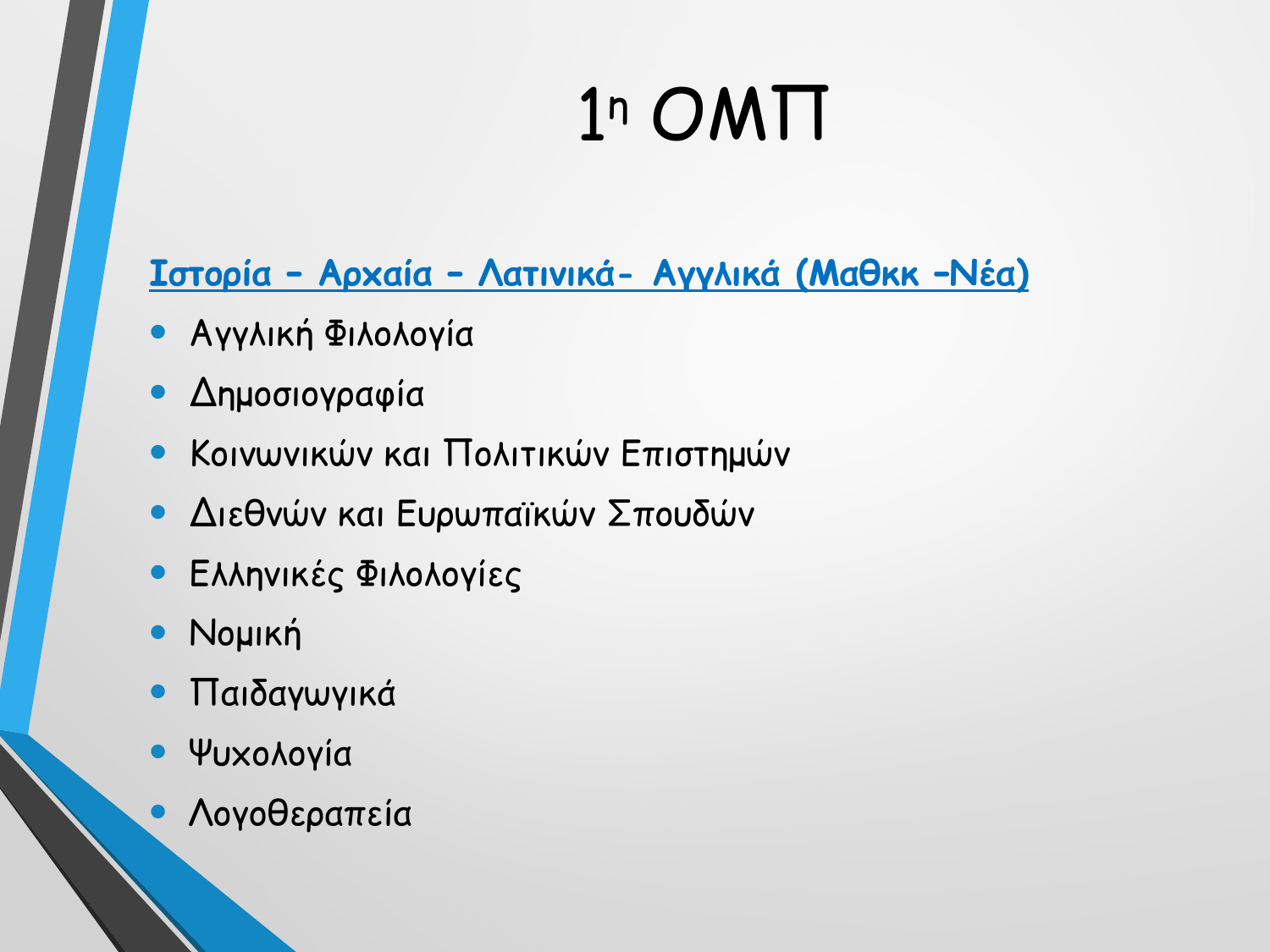

# 1η ΟΜΠ
Ιστορία – Αρχαία – Λατινικά- Αγγλικά (Μαθκκ –Νέα)
Αγγλική Φιλολογία
Δημοσιογραφία
Κοινωνικών και Πολιτικών Επιστημών
Διεθνών και Ευρωπαϊκών Σπουδών
Ελληνικές Φιλολογίες
Νομική
Παιδαγωγικά
Ψυχολογία
Λογοθεραπεία